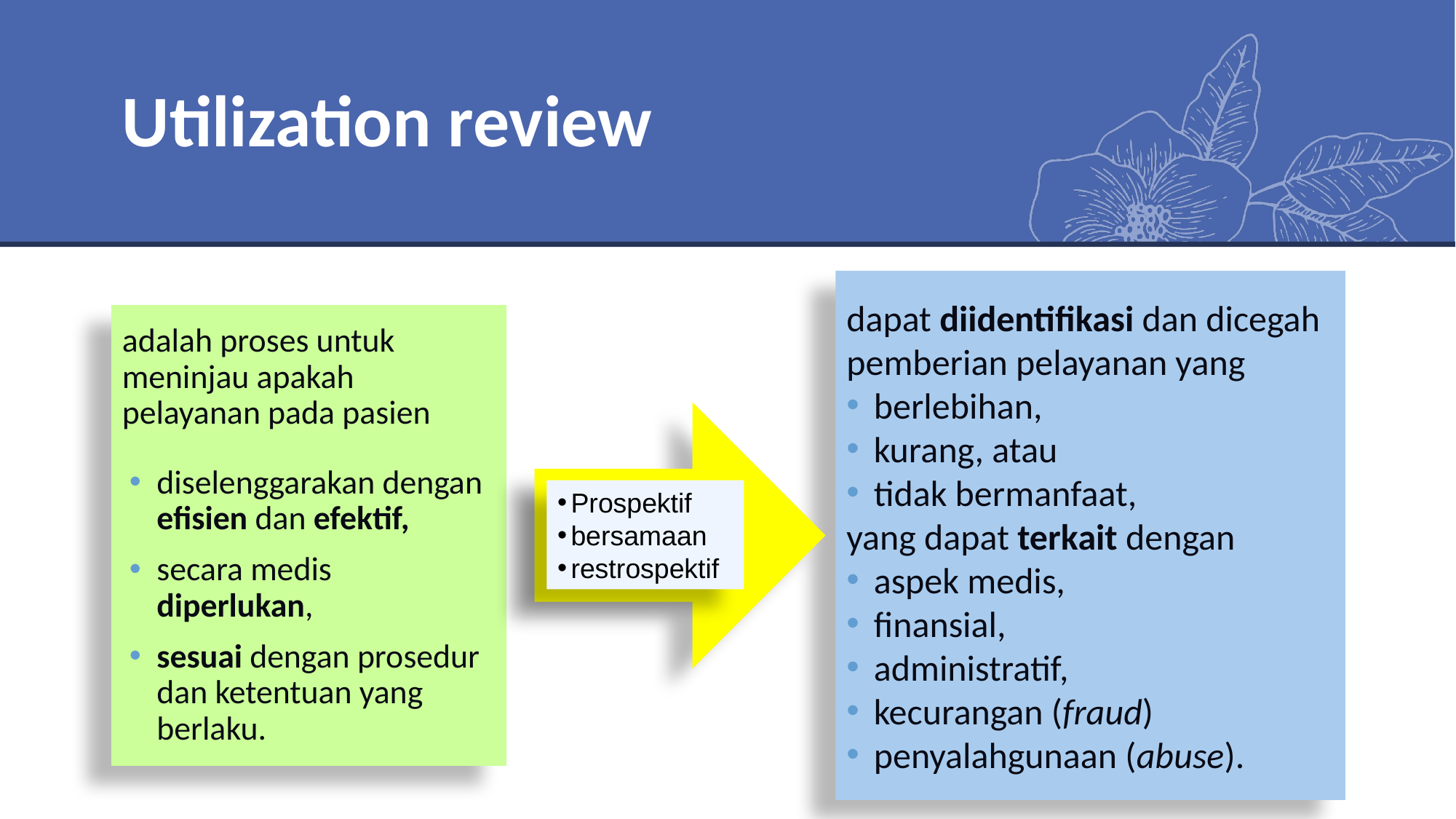

# Utilization review
dapat diidentifikasi dan dicegah
pemberian pelayanan yang
berlebihan,
kurang, atau
tidak bermanfaat,
yang dapat terkait dengan
aspek medis,
finansial,
administratif,
kecurangan (fraud)
penyalahgunaan (abuse).
adalah proses untuk meninjau apakah pelayanan pada pasien
diselenggarakan dengan efisien dan efektif,
secara medis diperlukan,
sesuai dengan prosedur dan ketentuan yang berlaku.

Prospektif
bersamaan
restrospektif